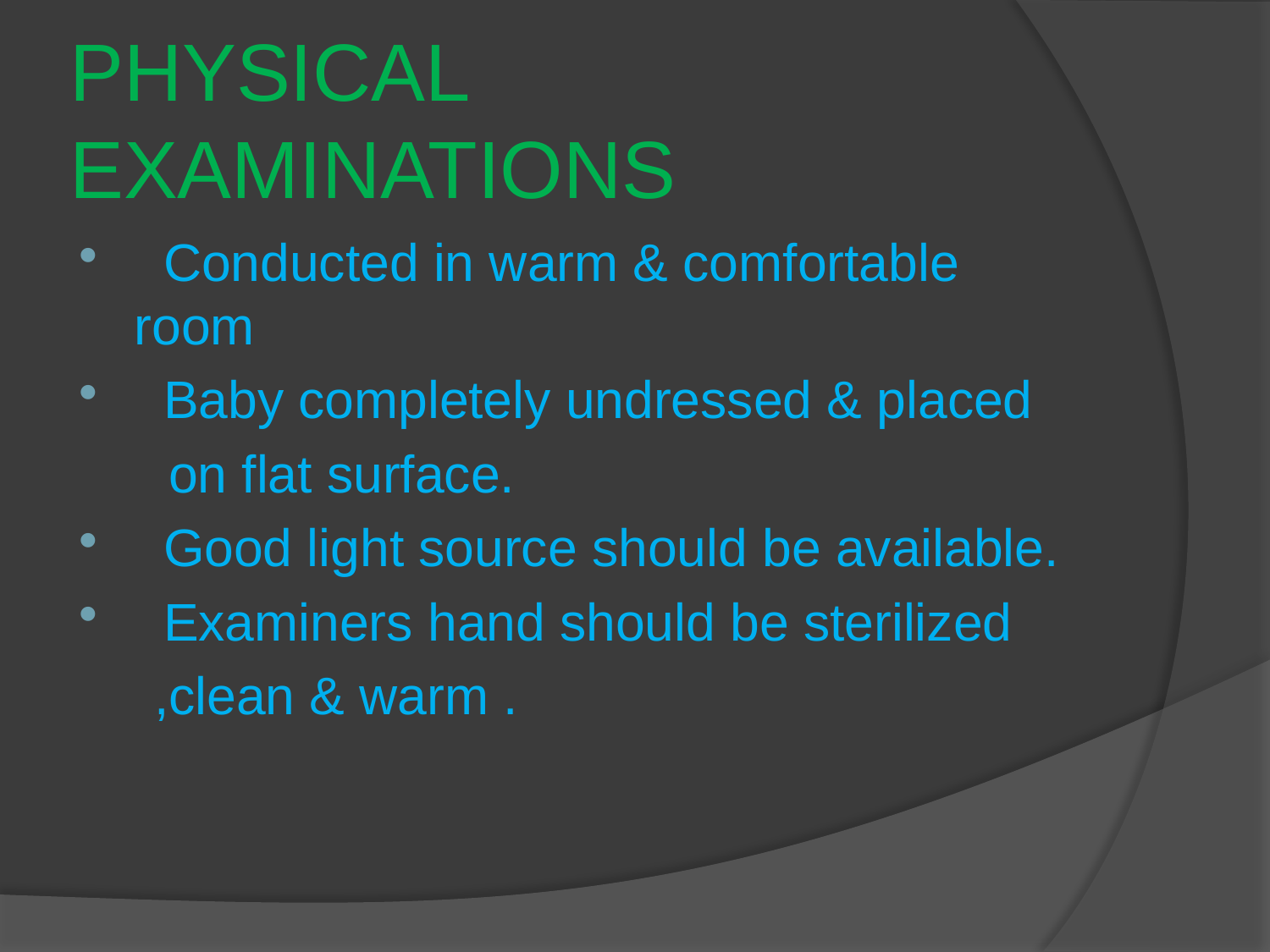

# PHYSICAL EXAMINATIONS
  Conducted in warm & comfortable room
  Baby completely undressed & placed
      on flat surface.
  Good light source should be available.
  Examiners hand should be sterilized
     ,clean & warm .